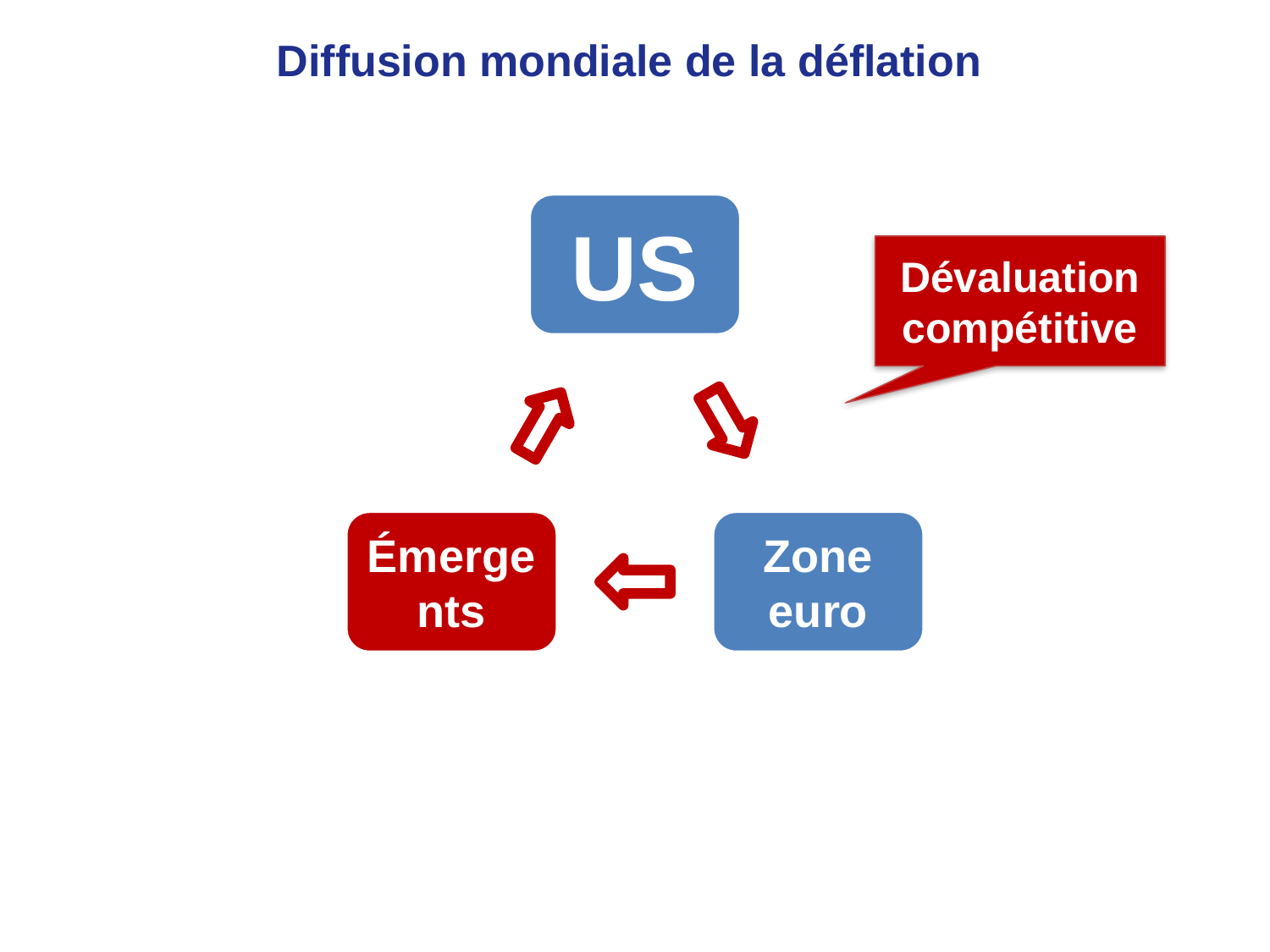

Diffusion mondiale de la déflation
US
Zone euro
Émergents
Dévaluation compétitive